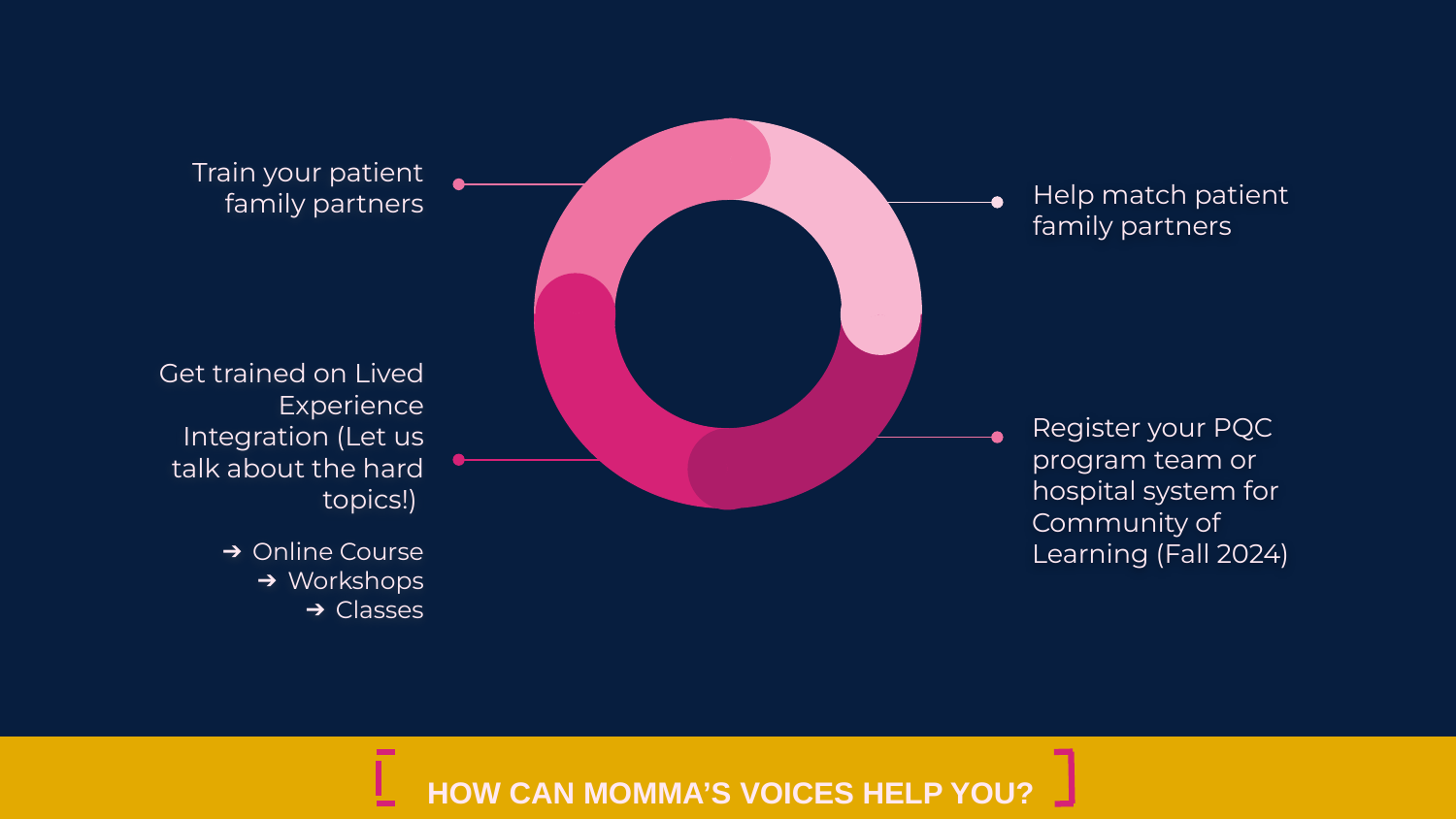

Train your patient family partners
Help match patient family partners

Get trained on Lived Experience Integration (Let us talk about the hard topics!)

Online Course
Workshops
Classes
Register your PQC program team or hospital system for Community of Learning (Fall 2024)

HOW CAN MOMMA’S VOICES HELP YOU?